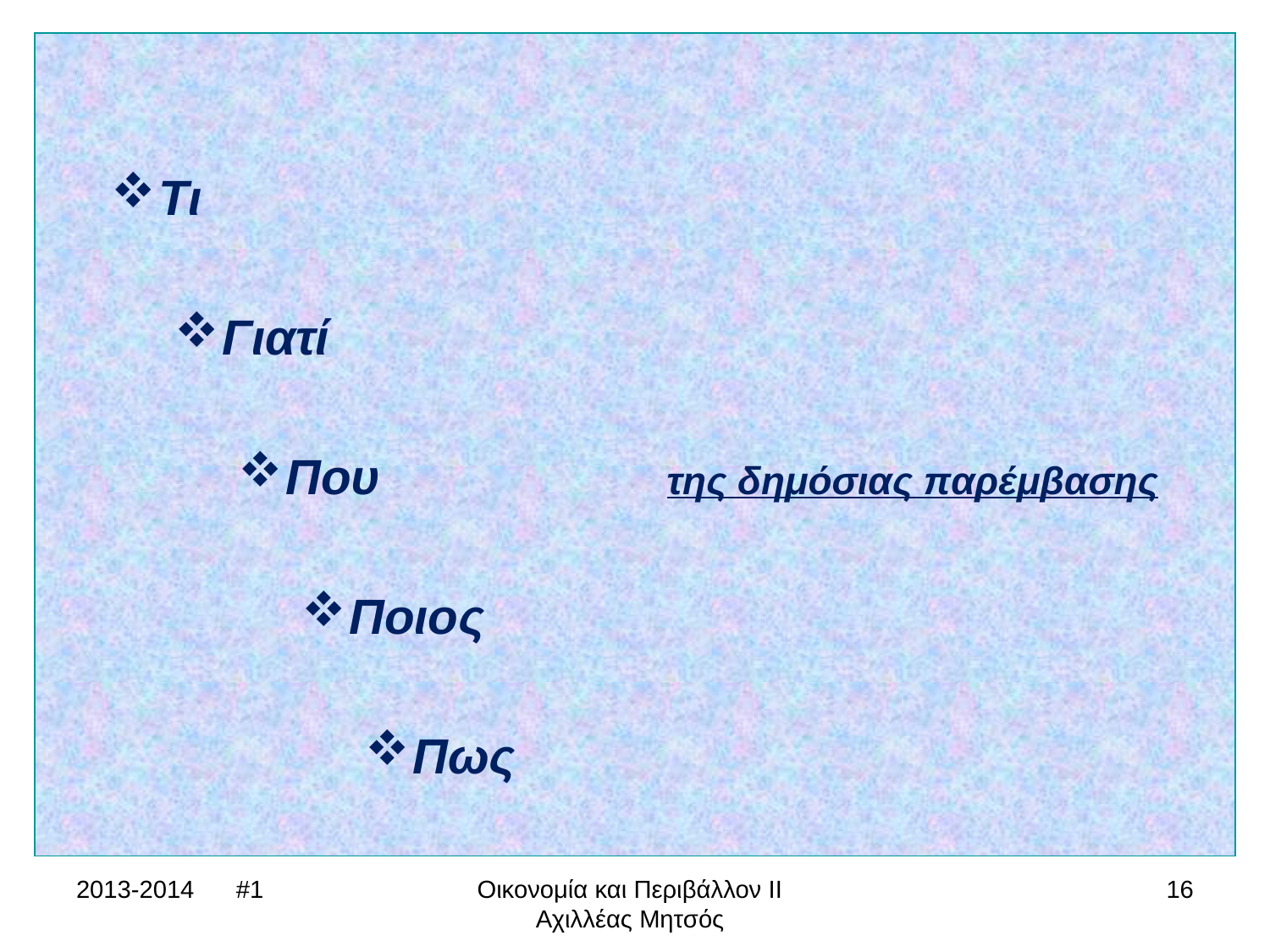

Τι
Γιατί
Που			της δημόσιας παρέμβασης
Ποιος
Πως
2013-2014      #1
Οικονομία και Περιβάλλον ΙΙ Αχιλλέας Μητσός
16